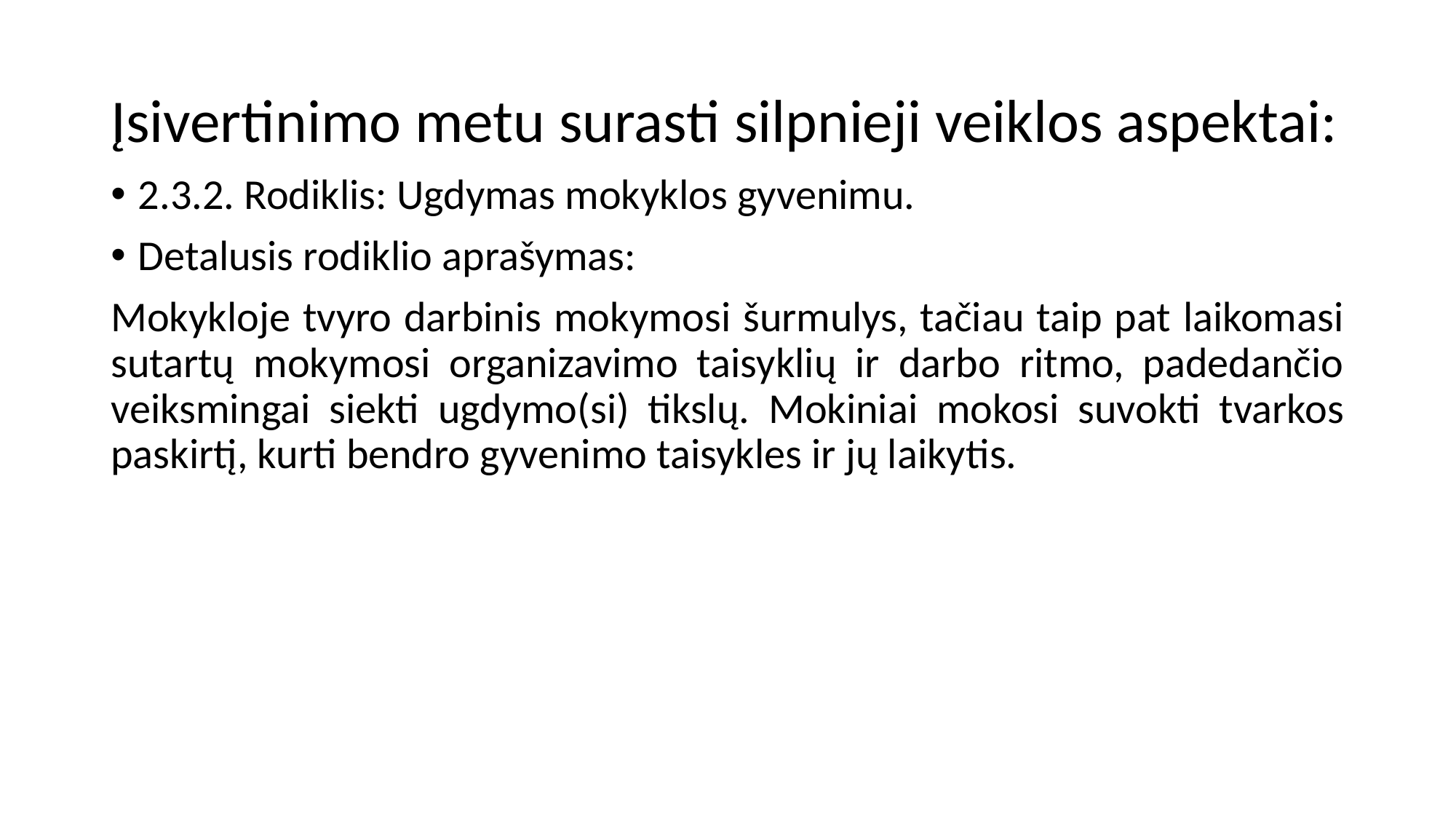

# Įsivertinimo metu surasti silpnieji veiklos aspektai:
2.3.2. Rodiklis: Ugdymas mokyklos gyvenimu.
Detalusis rodiklio aprašymas:
Mokykloje tvyro darbinis mokymosi šurmulys, tačiau taip pat laikomasi sutartų mokymosi organizavimo taisyklių ir darbo ritmo, padedančio veiksmingai siekti ugdymo(si) tikslų. Mokiniai mokosi suvokti tvarkos paskirtį, kurti bendro gyvenimo taisykles ir jų laikytis.